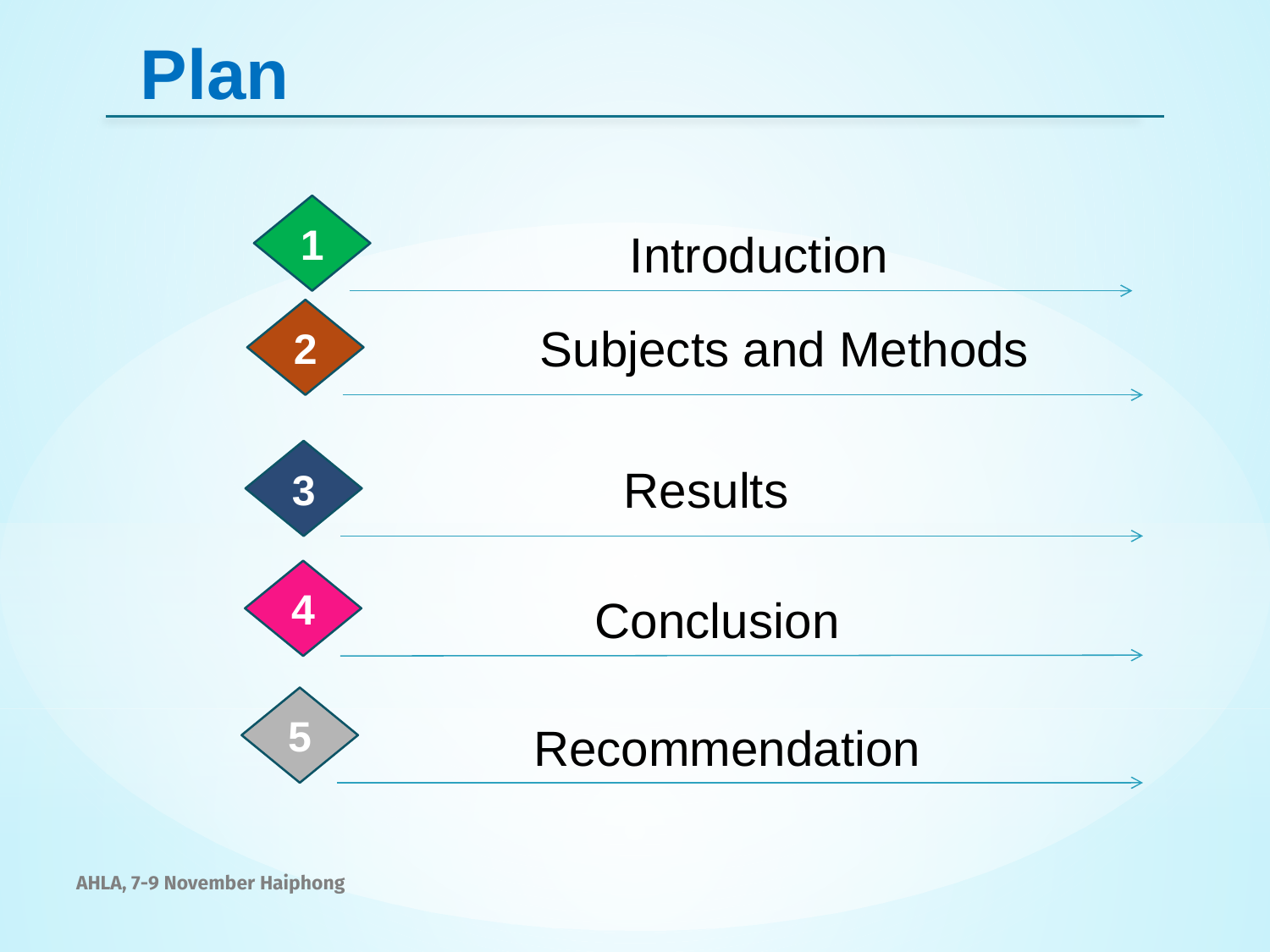

Plan
1
Introduction
3
Results
4
Conclusion
5
Recommendation
2
Subjects and Methods
AHLA, 7-9 November Haiphong